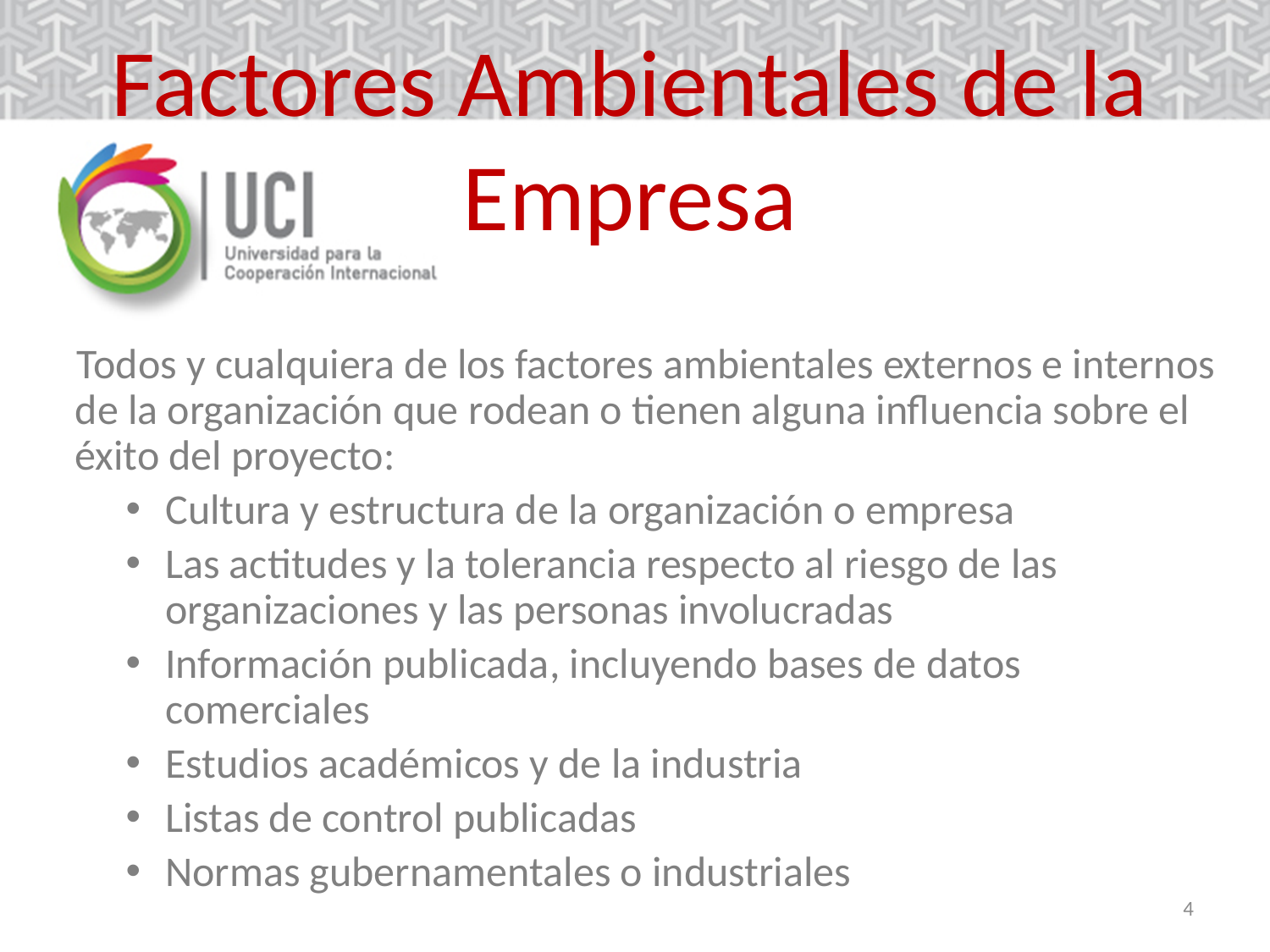

# Factores Ambientales de la Empresa
Todos y cualquiera de los factores ambientales externos e internos de la organización que rodean o tienen alguna influencia sobre el éxito del proyecto:
Cultura y estructura de la organización o empresa
Las actitudes y la tolerancia respecto al riesgo de las organizaciones y las personas involucradas
Información publicada, incluyendo bases de datos comerciales
Estudios académicos y de la industria
Listas de control publicadas
Normas gubernamentales o industriales
4